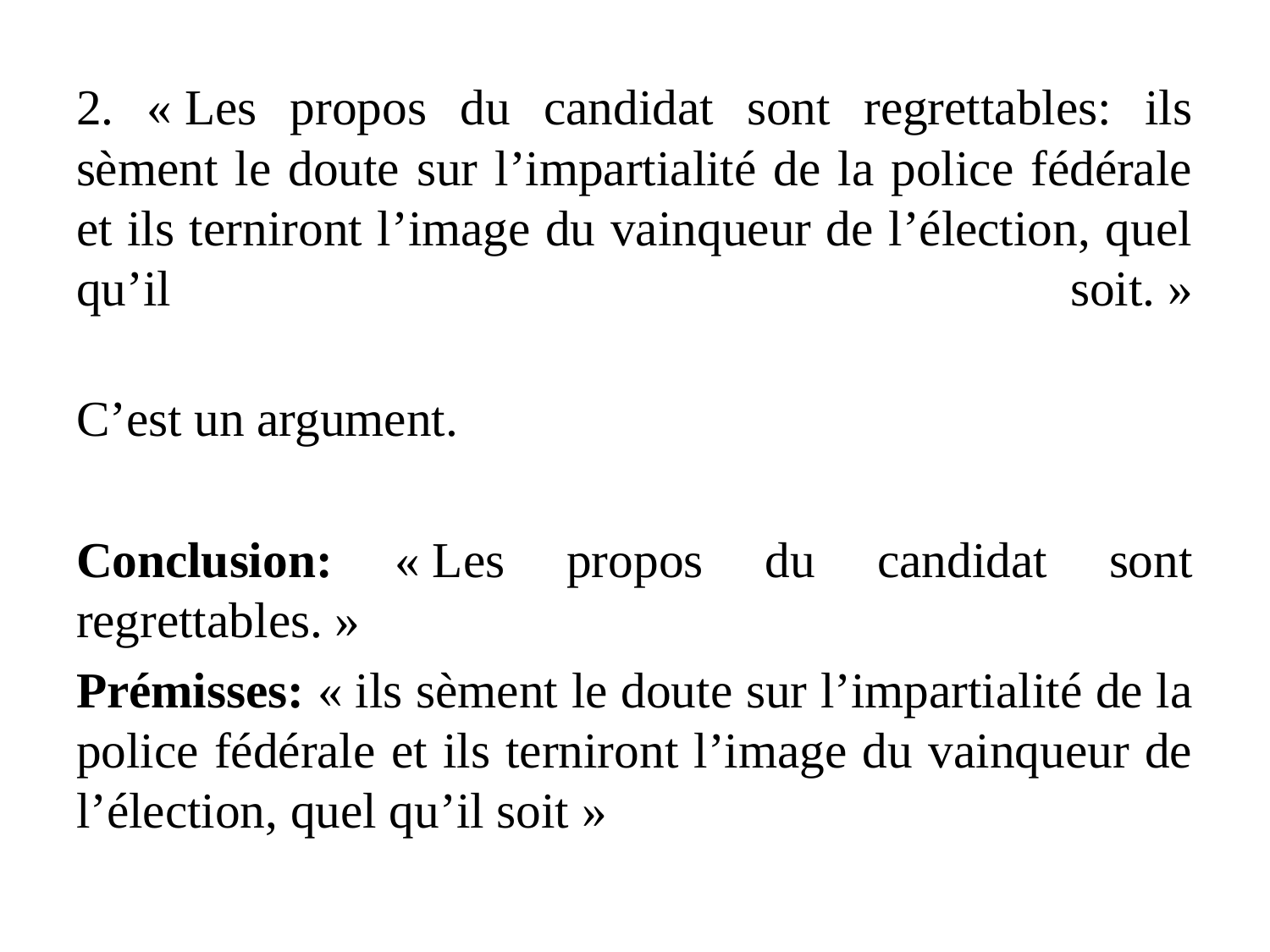

2. « Les propos du candidat sont regrettables: ils sèment le doute sur l’impartialité de la police fédérale et ils terniront l’image du vainqueur de l’élection, quel qu’il soit. »
C’est un argument.

Conclusion: « Les propos du candidat sont regrettables. »
Prémisses: « ils sèment le doute sur l’impartialité de la police fédérale et ils terniront l’image du vainqueur de l’élection, quel qu’il soit »